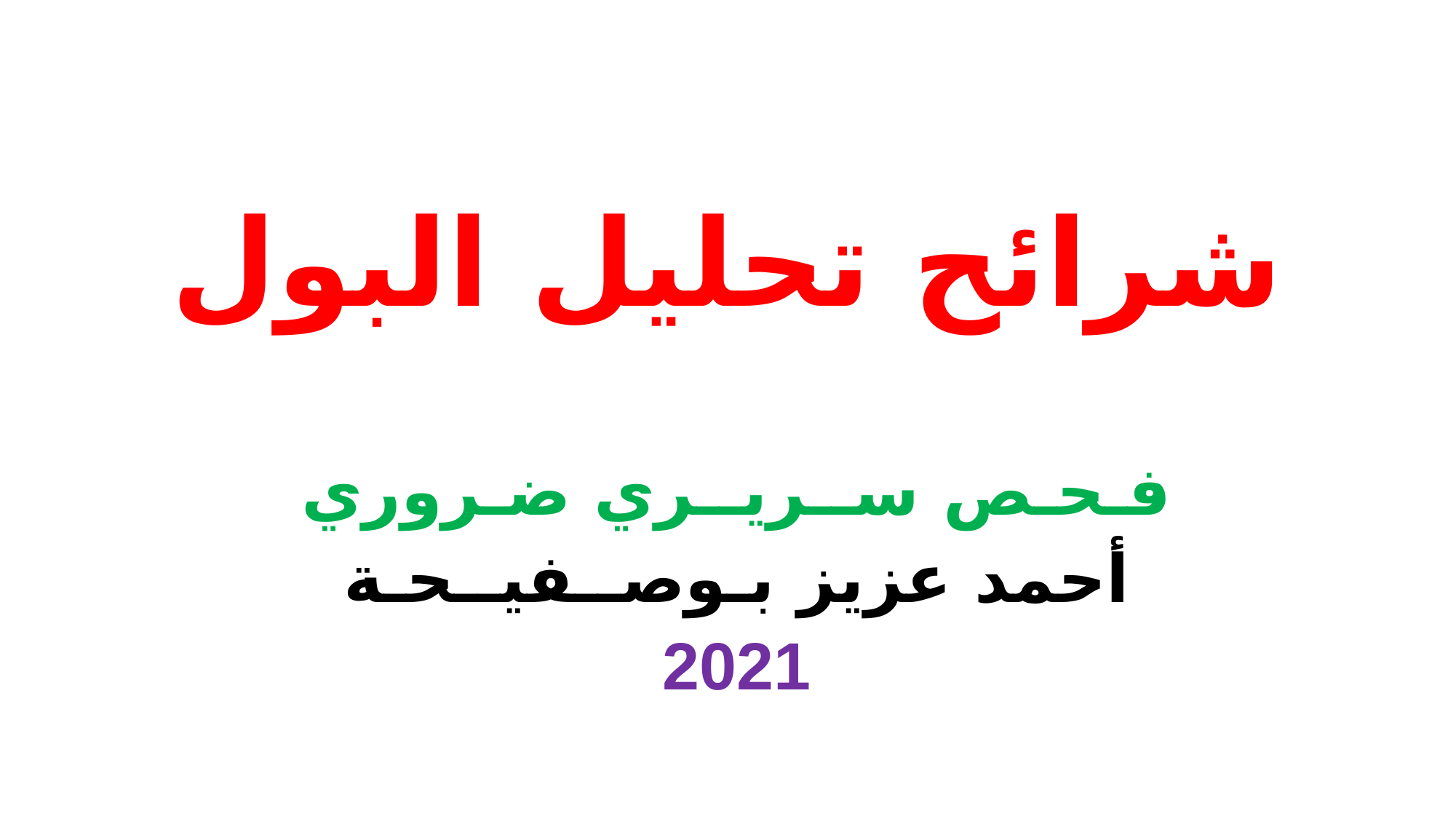

# شرائح تحليل البول
فـحـص ســريــري ضـروري
أحمد عزيز بـوصــفيــحـة
2021